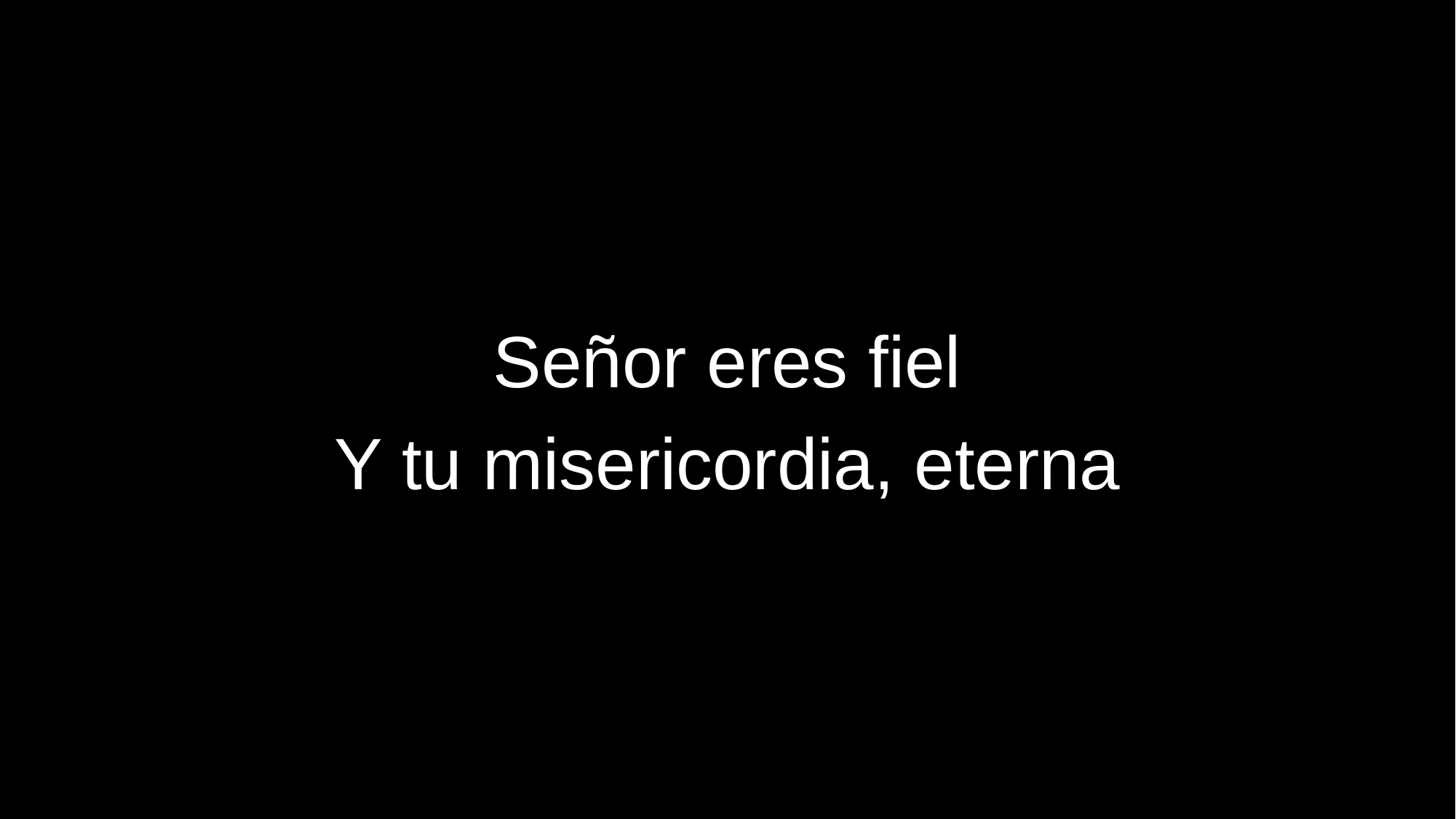

Señor eres fiel
Y tu misericordia, eterna